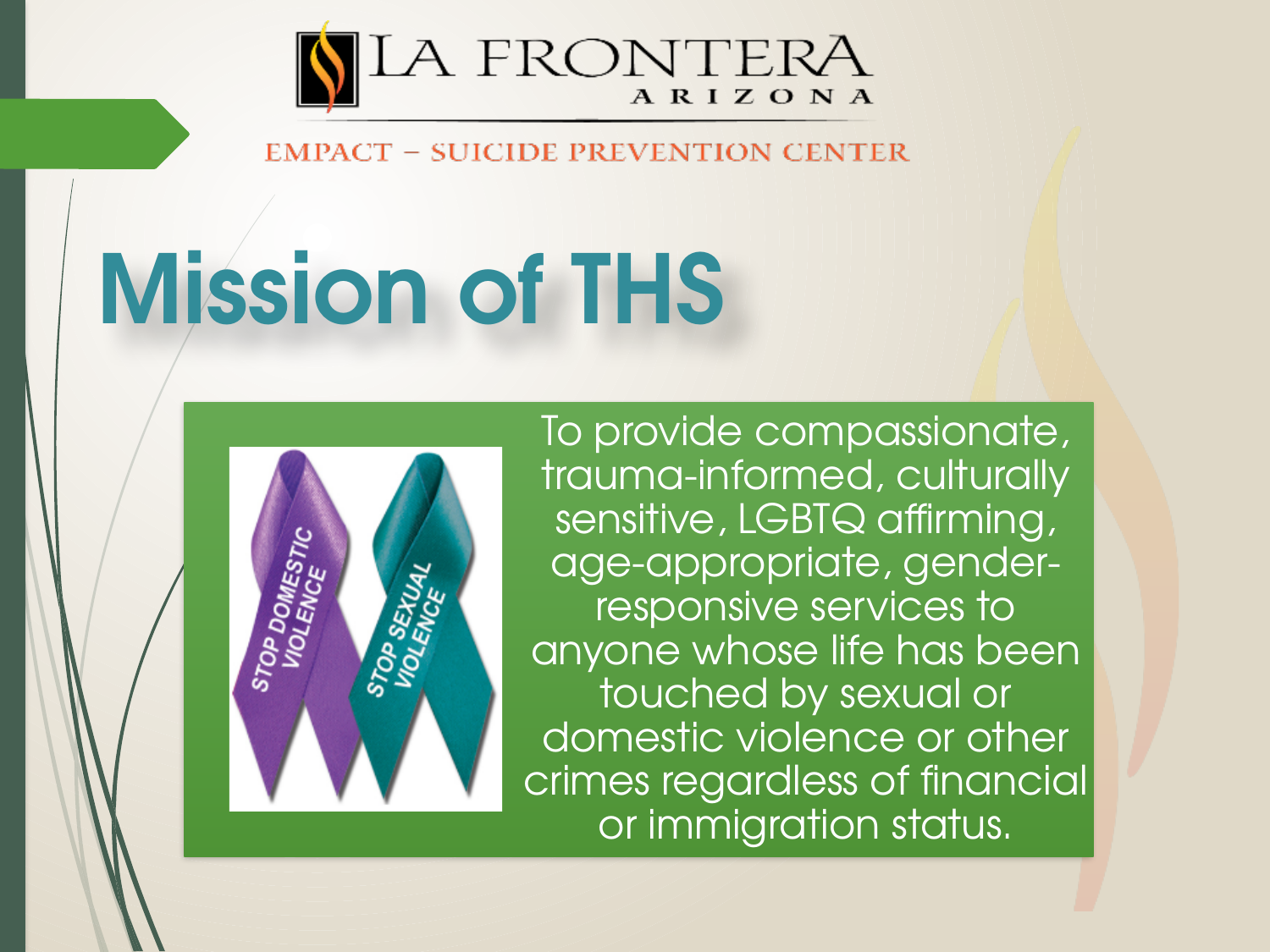

# Mission of THS
To provide compassionate, trauma-informed, culturally sensitive, LGBTQ affirming, age-appropriate, gender-responsive services to anyone whose life has been touched by sexual or domestic violence or other crimes regardless of financial or immigration status.